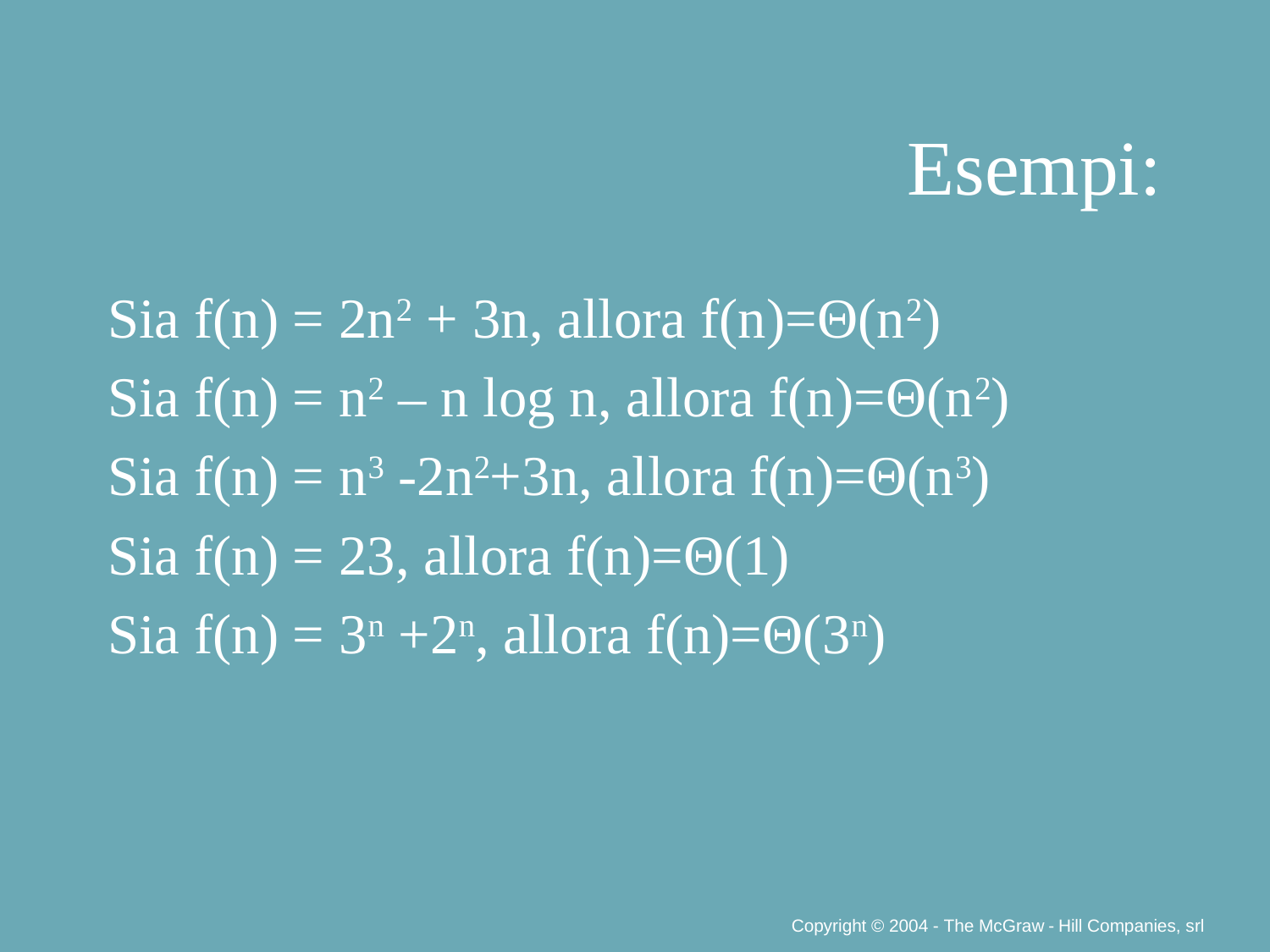

# Esempi:
Sia f(n) = 2n2 + 3n, allora f(n)=Θ(n2)
Sia f(n) = n2 – n log n, allora f(n)=Θ(n2)
Sia f(n) = n3 -2n2+3n, allora f(n)=Θ(n3)
Sia f(n) = 23, allora f(n)=Θ(1)
Sia f(n) = 3n +2n, allora f(n)=Θ(3n)

Copyright © 2004 - The McGraw - Hill Companies, srl